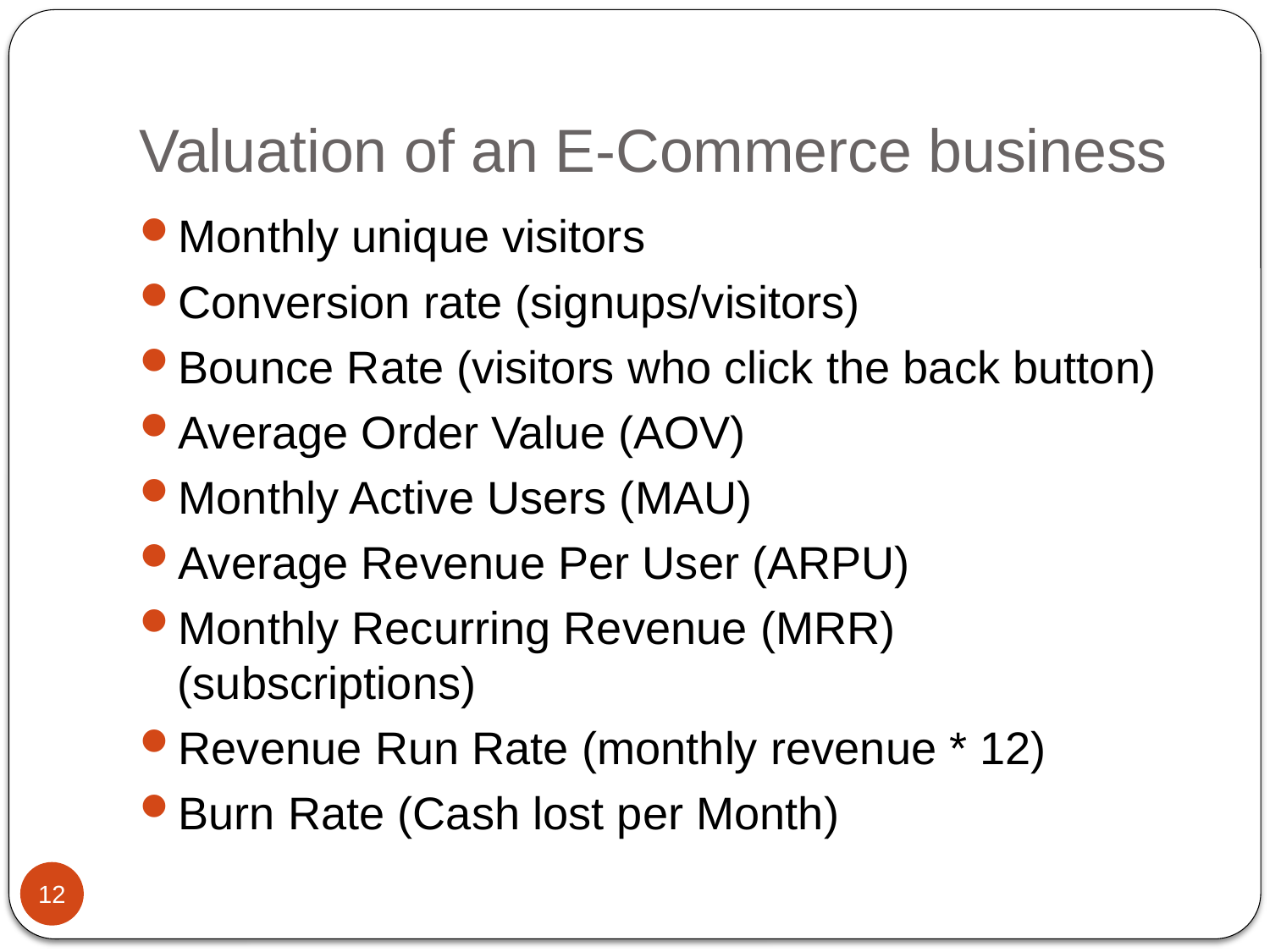

# Valuation of an E-Commerce business
Monthly unique visitors
Conversion rate (signups/visitors)
Bounce Rate (visitors who click the back button)
Average Order Value (AOV)
Monthly Active Users (MAU)
Average Revenue Per User (ARPU)
Monthly Recurring Revenue (MRR) (subscriptions)
Revenue Run Rate (monthly revenue * 12)
Burn Rate (Cash lost per Month)

12